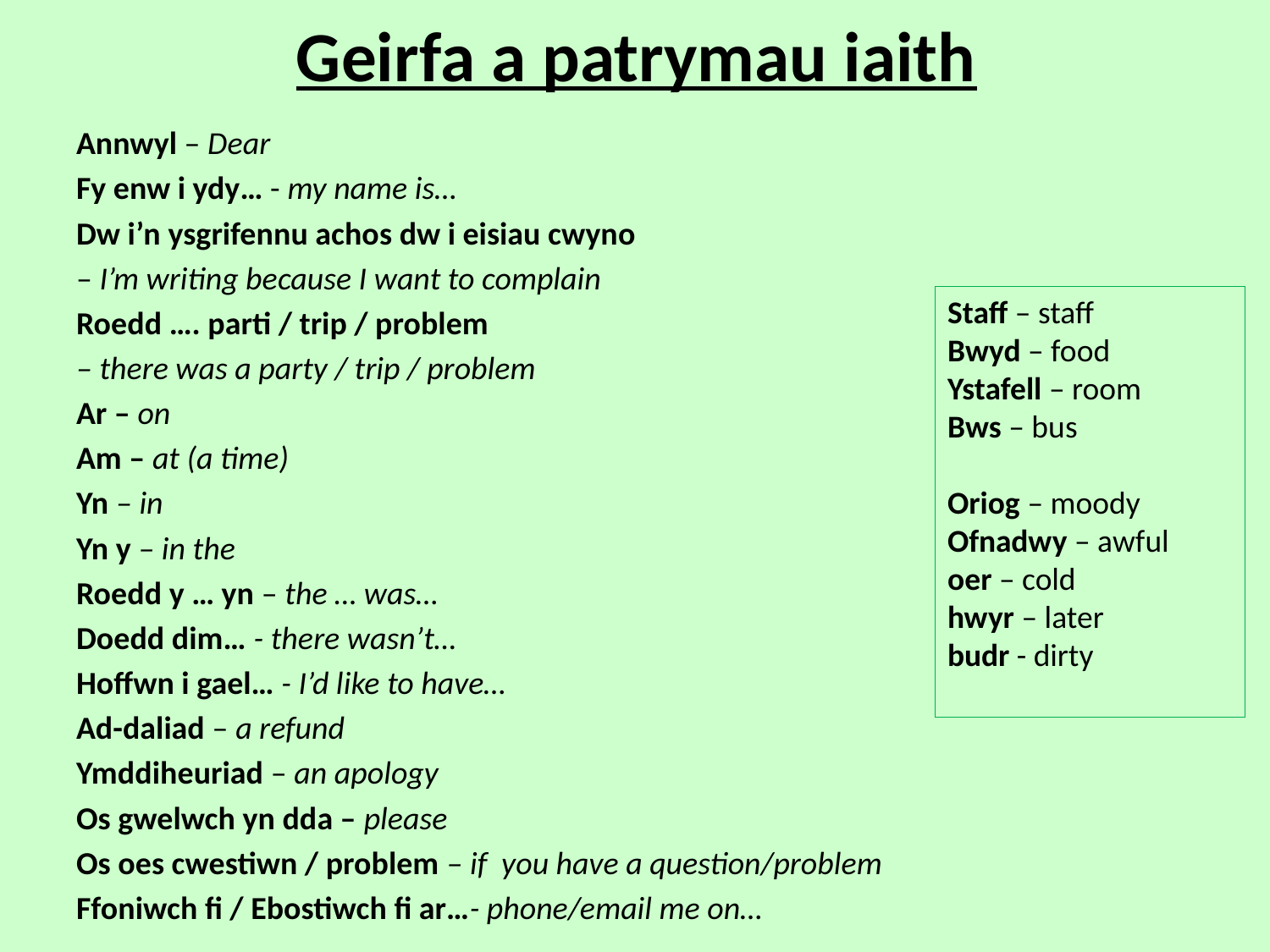

# Geirfa a patrymau iaith
Annwyl – Dear
Fy enw i ydy… - my name is…
Dw i’n ysgrifennu achos dw i eisiau cwyno
– I’m writing because I want to complain
Roedd …. parti / trip / problem
– there was a party / trip / problem
Ar – on
Am – at (a time)
Yn – in
Yn y – in the
Roedd y … yn – the … was…
Doedd dim… - there wasn’t…
Hoffwn i gael… - I’d like to have…
Ad-daliad – a refund
Ymddiheuriad – an apology
Os gwelwch yn dda – please
Os oes cwestiwn / problem – if  you have a question/problem
Ffoniwch fi / Ebostiwch fi ar…- phone/email me on…

Staff – staff
Bwyd – food
Ystafell – room
Bws – bus

Oriog – moody
Ofnadwy – awful
oer – cold
hwyr – later
budr - dirty